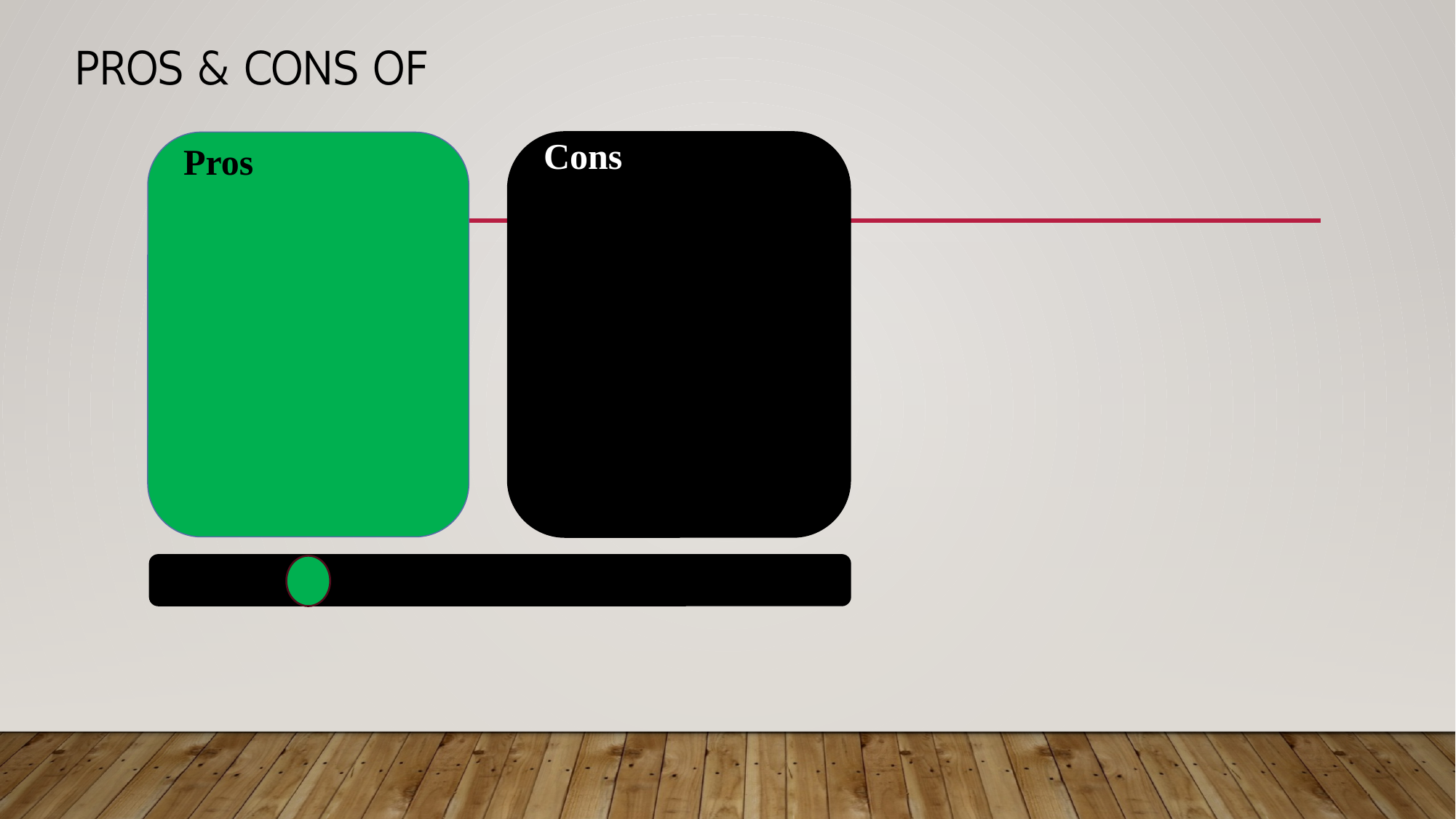

# Pros & Cons of
Cons

Pros